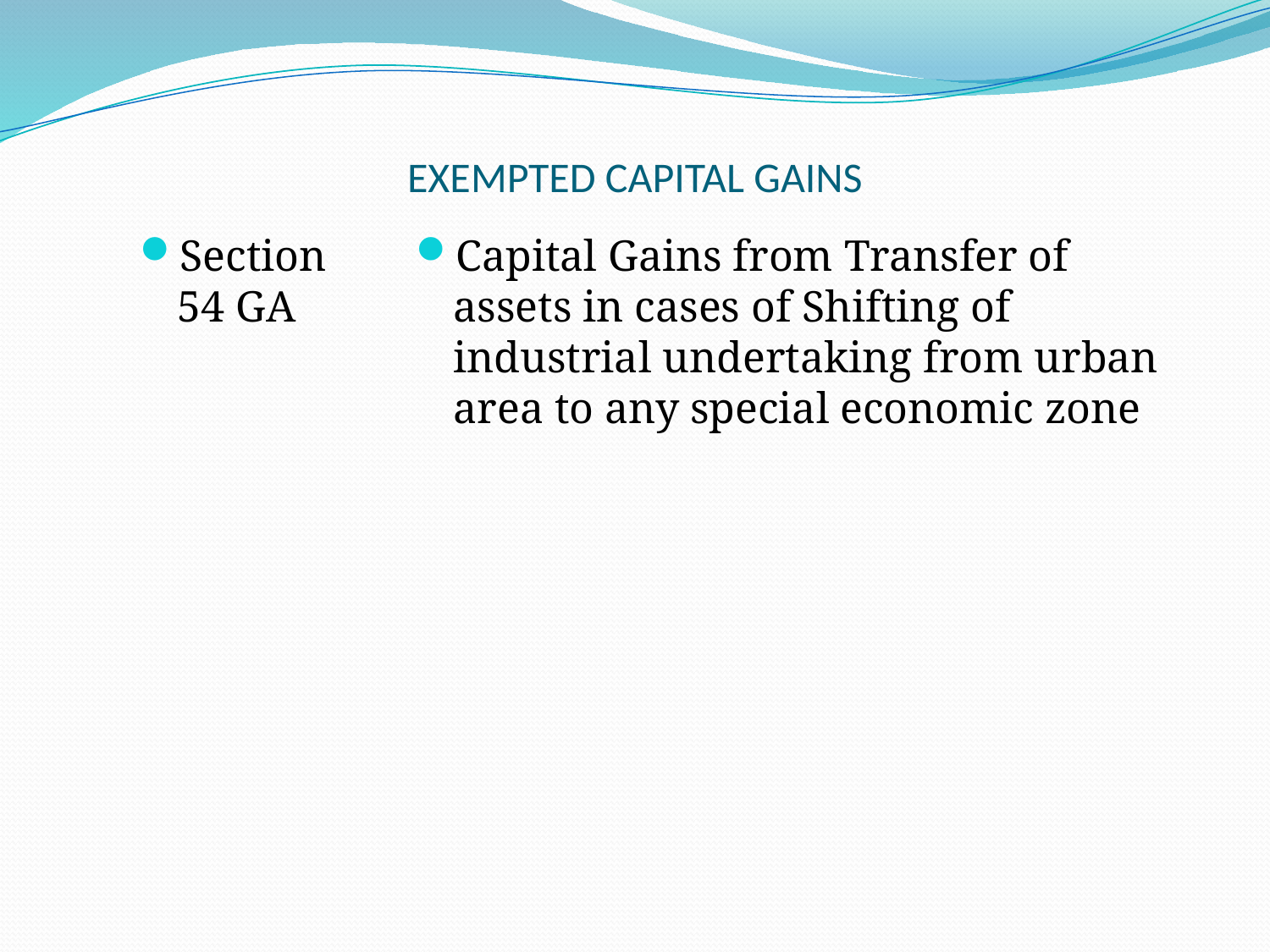

# EXEMPTED CAPITAL GAINS
Section 54 GA

Capital Gains from Transfer of assets in cases of Shifting of industrial undertaking from urban area to any special economic zone